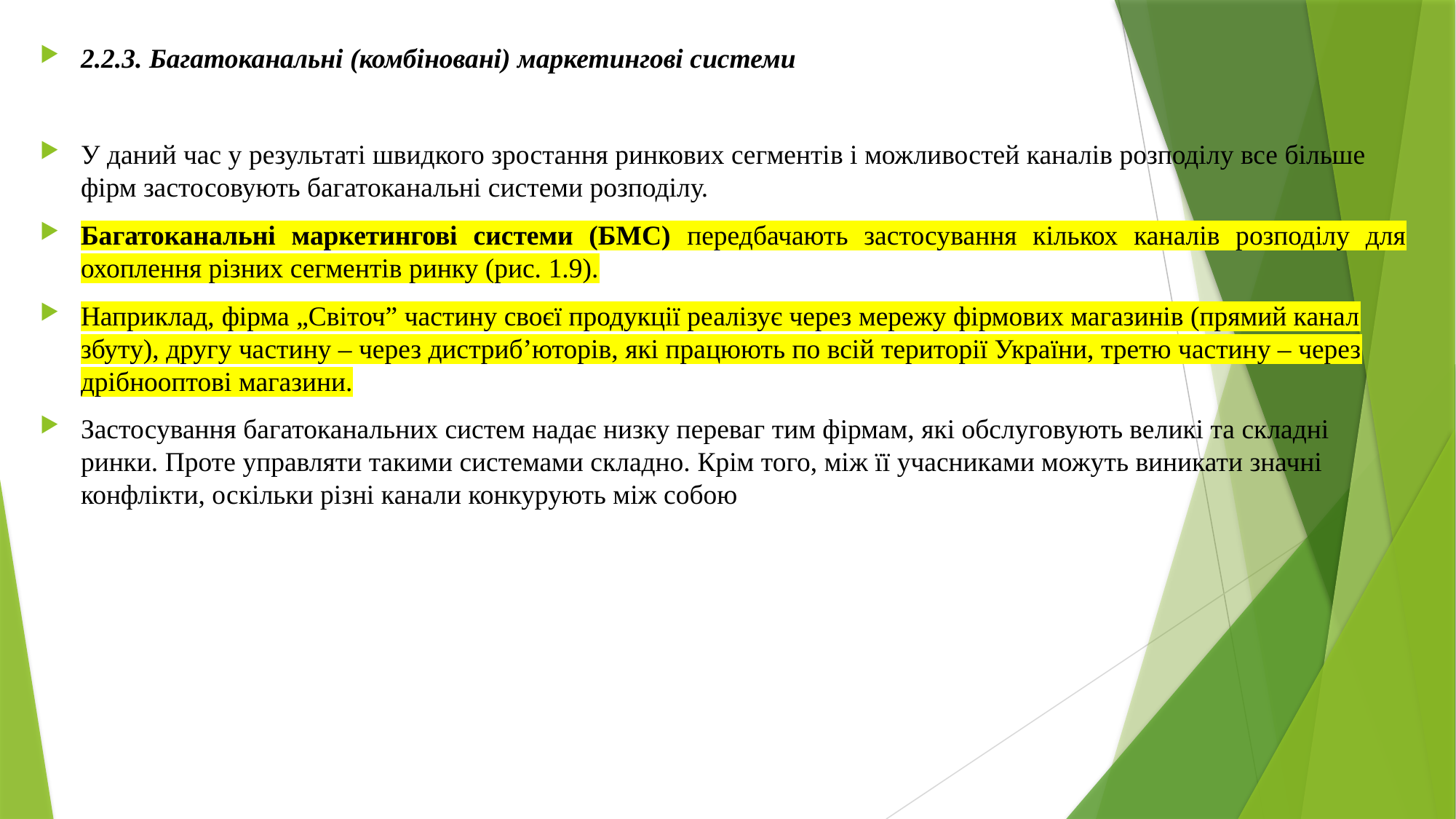

2.2.3. Багатоканальні (комбіновані) маркетингові системи

У даний час у результаті швидкого зростання ринкових сегментів і можливостей каналів розподілу все більше фірм застосовують багатоканальні системи розподілу.
Багатоканальні маркетингові системи (БМС) передбачають застосування кількох каналів розподілу для охоплення різних сегментів ринку (рис. 1.9).
Наприклад, фірма „Світоч” частину своєї продукції реалізує через мережу фірмових магазинів (прямий канал збуту), другу частину – через дистриб’юторів, які працюють по всій території України, третю частину – через дрібнооптові магазини.
Застосування багатоканальних систем надає низку переваг тим фірмам, які обслуговують великі та складні ринки. Проте управляти такими системами складно. Крім того, між її учасниками можуть виникати значні конфлікти, оскільки різні канали конкурують між собою